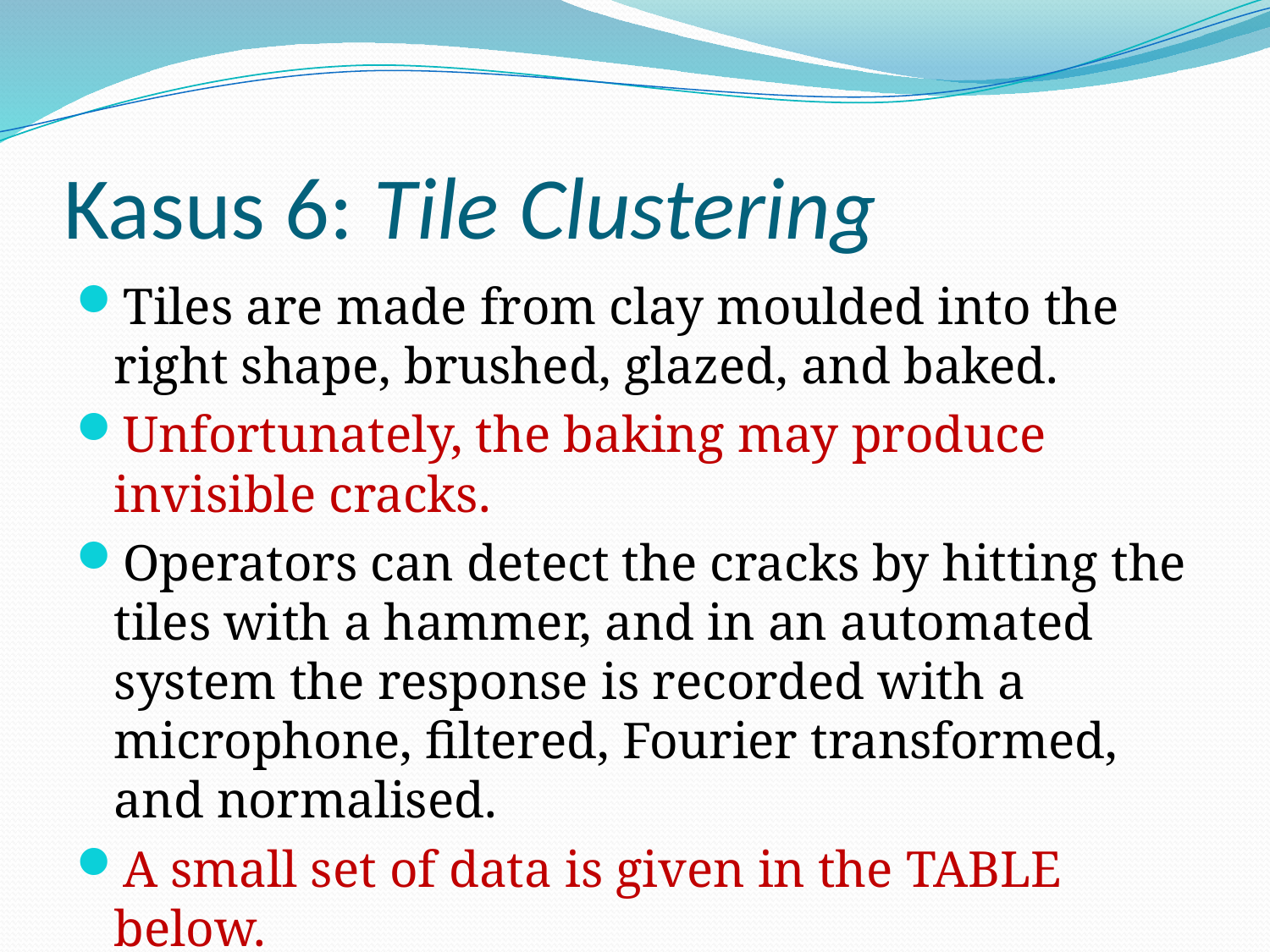

# Kasus 6: Tile Clustering
Tiles are made from clay moulded into the right shape, brushed, glazed, and baked.
Unfortunately, the baking may produce invisible cracks.
Operators can detect the cracks by hitting the tiles with a hammer, and in an automated system the response is recorded with a microphone, filtered, Fourier transformed, and normalised.
A small set of data is given in the TABLE below.